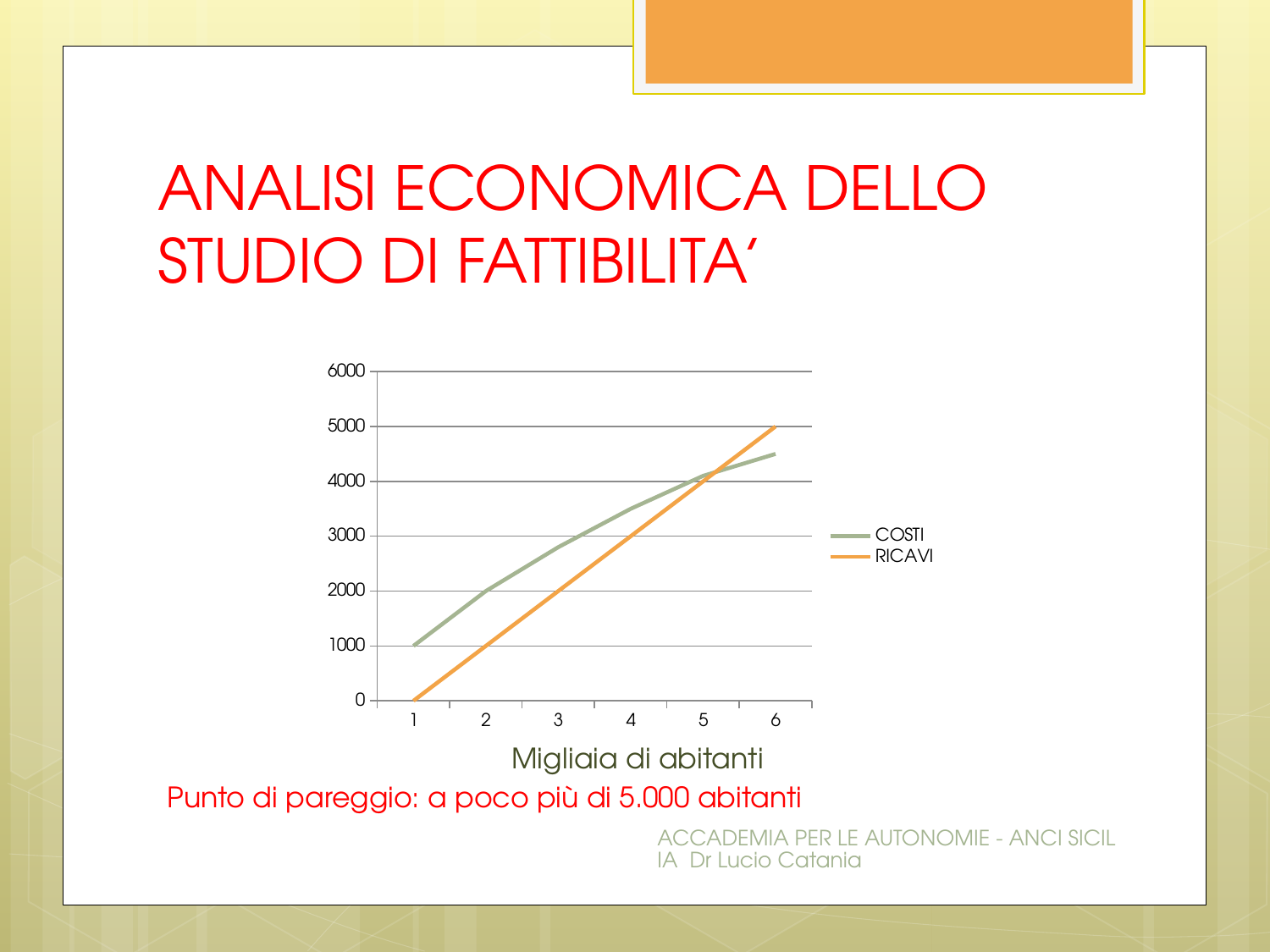

# ANALISI ECONOMICA DELLO STUDIO DI FATTIBILITA’

                                            Migliaia di abitanti
Punto di pareggio: a poco più di 5.000 abitanti

### Chart

| Category |  |  |
|---|---|---|
ACCADEMIA PER LE AUTONOMIE - ANCI SICILIA  Dr Lucio Catania